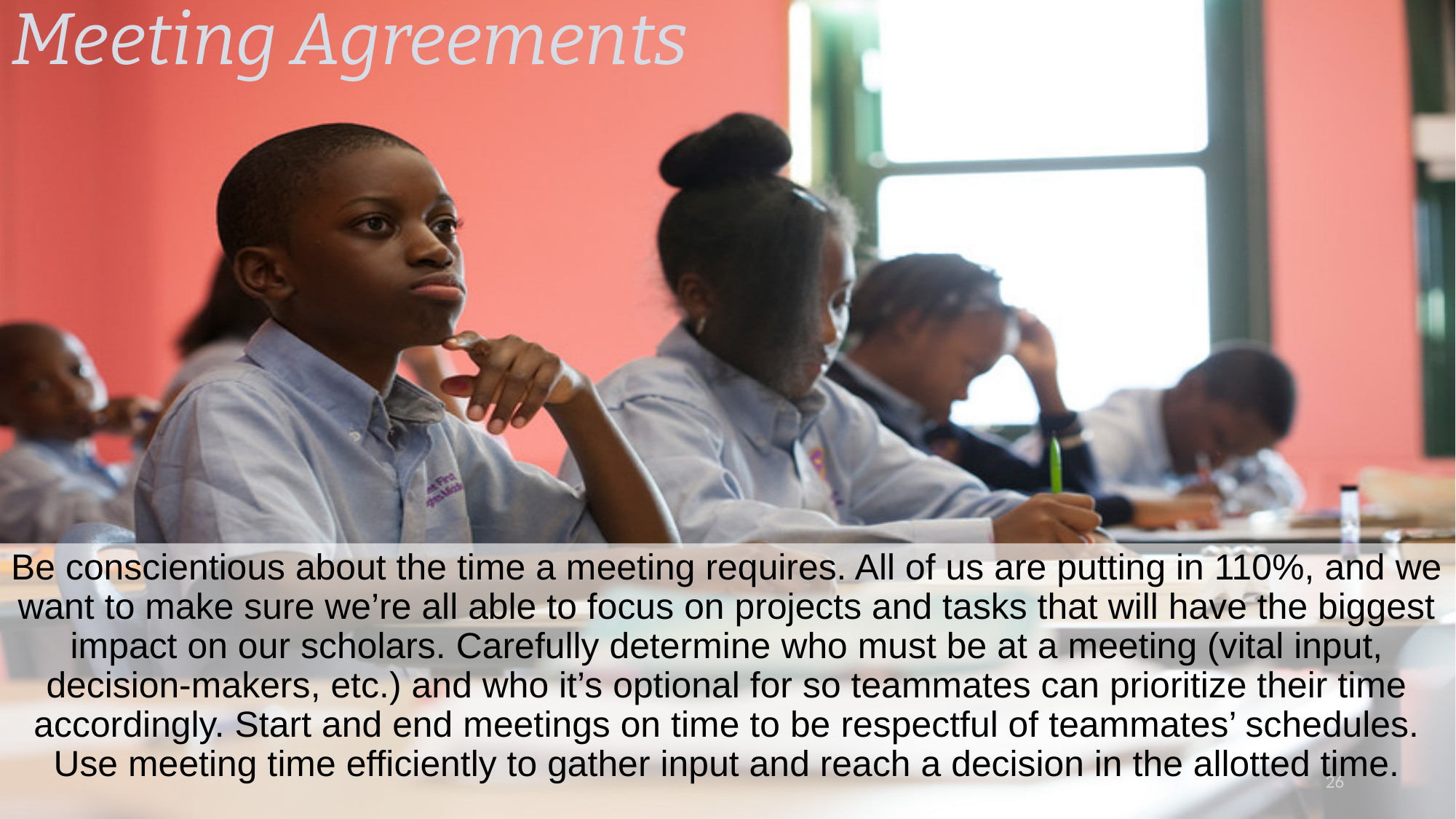

# Meeting Agreements
Be conscientious about the time a meeting requires. All of us are putting in 110%, and we want to make sure we’re all able to focus on projects and tasks that will have the biggest impact on our scholars. Carefully determine who must be at a meeting (vital input, decision-makers, etc.) and who it’s optional for so teammates can prioritize their time accordingly. Start and end meetings on time to be respectful of teammates’ schedules. Use meeting time efficiently to gather input and reach a decision in the allotted time.

26